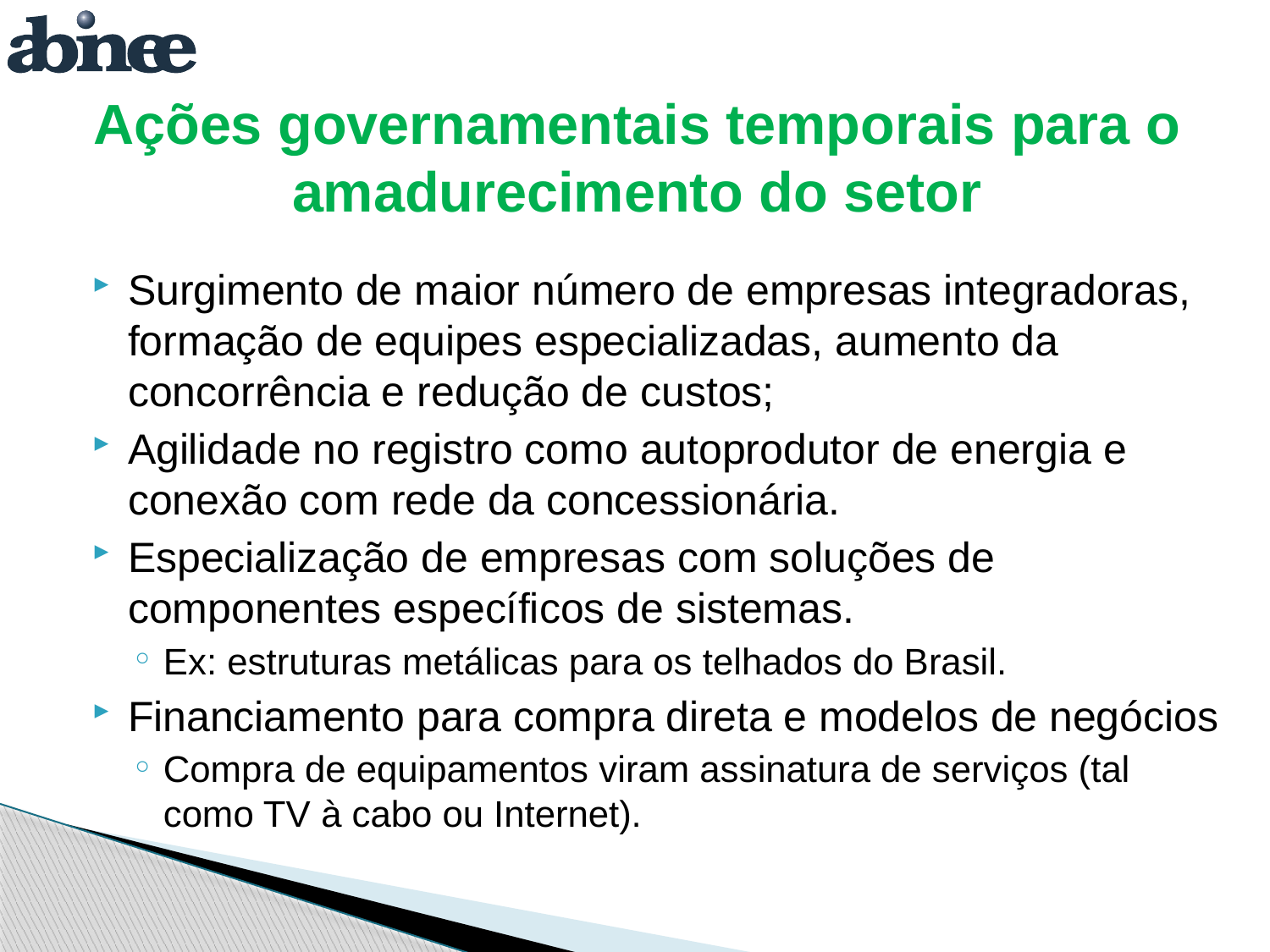

# Ações governamentais temporais para o amadurecimento do setor
Surgimento de maior número de empresas integradoras, formação de equipes especializadas, aumento da concorrência e redução de custos;
Agilidade no registro como autoprodutor de energia e conexão com rede da concessionária.
Especialização de empresas com soluções de componentes específicos de sistemas.
Ex: estruturas metálicas para os telhados do Brasil.
Financiamento para compra direta e modelos de negócios
Compra de equipamentos viram assinatura de serviços (tal como TV à cabo ou Internet).